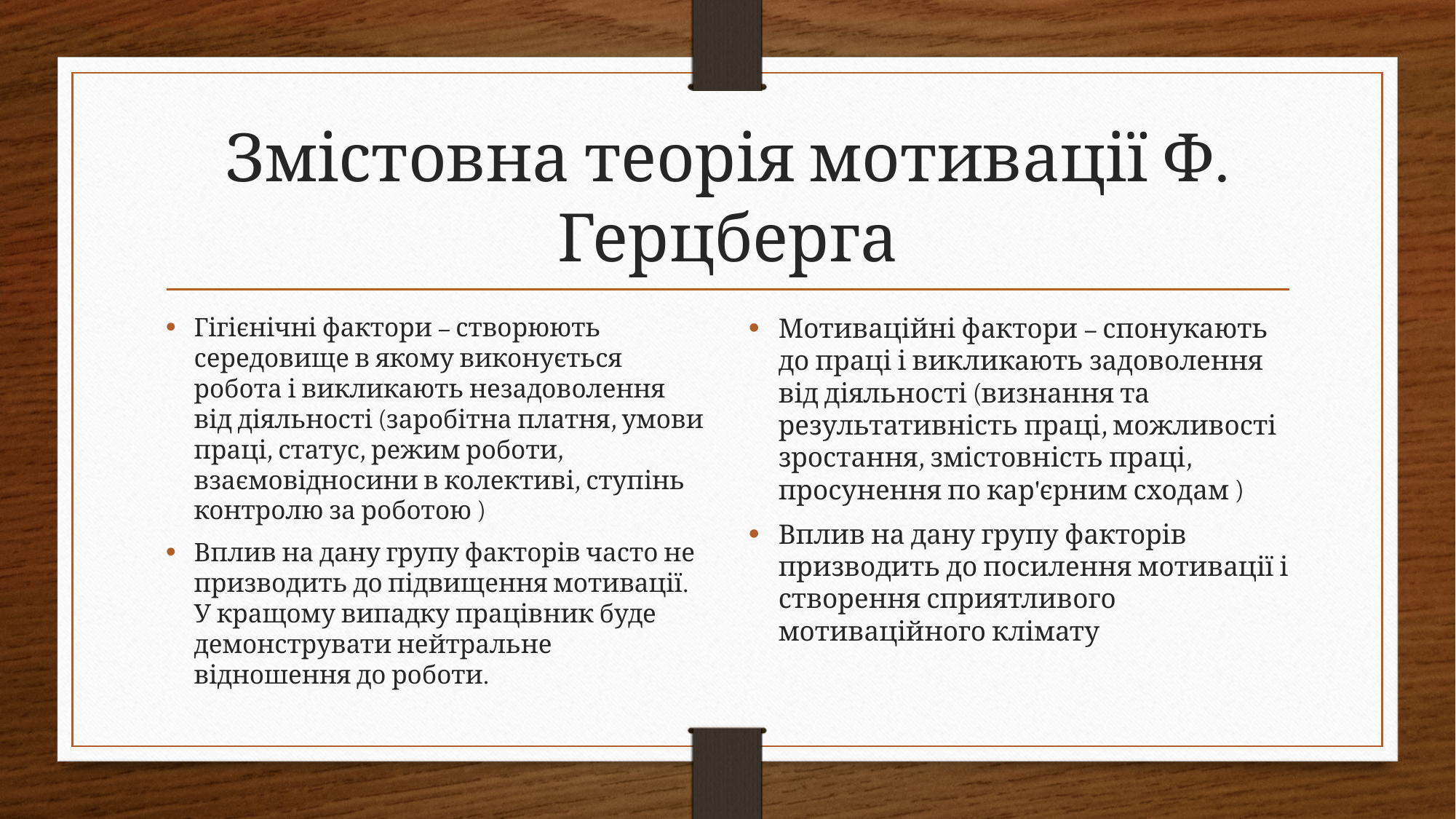

# Змістовна теорія мотивації Ф. Герцберга
Гігієнічні фактори – створюють середовище в якому виконується робота і викликають незадоволення від діяльності (заробітна платня, умови праці, статус, режим роботи, взаємовідносини в колективі, ступінь контролю за роботою )
Вплив на дану групу факторів часто не призводить до підвищення мотивації. У кращому випадку працівник буде демонструвати нейтральне відношення до роботи.
Мотиваційні фактори – спонукають до праці і викликають задоволення від діяльності (визнання та результативність праці, можливості зростання, змістовність праці, просунення по кар'єрним сходам )
Вплив на дану групу факторів призводить до посилення мотивації і створення сприятливого мотиваційного клімату